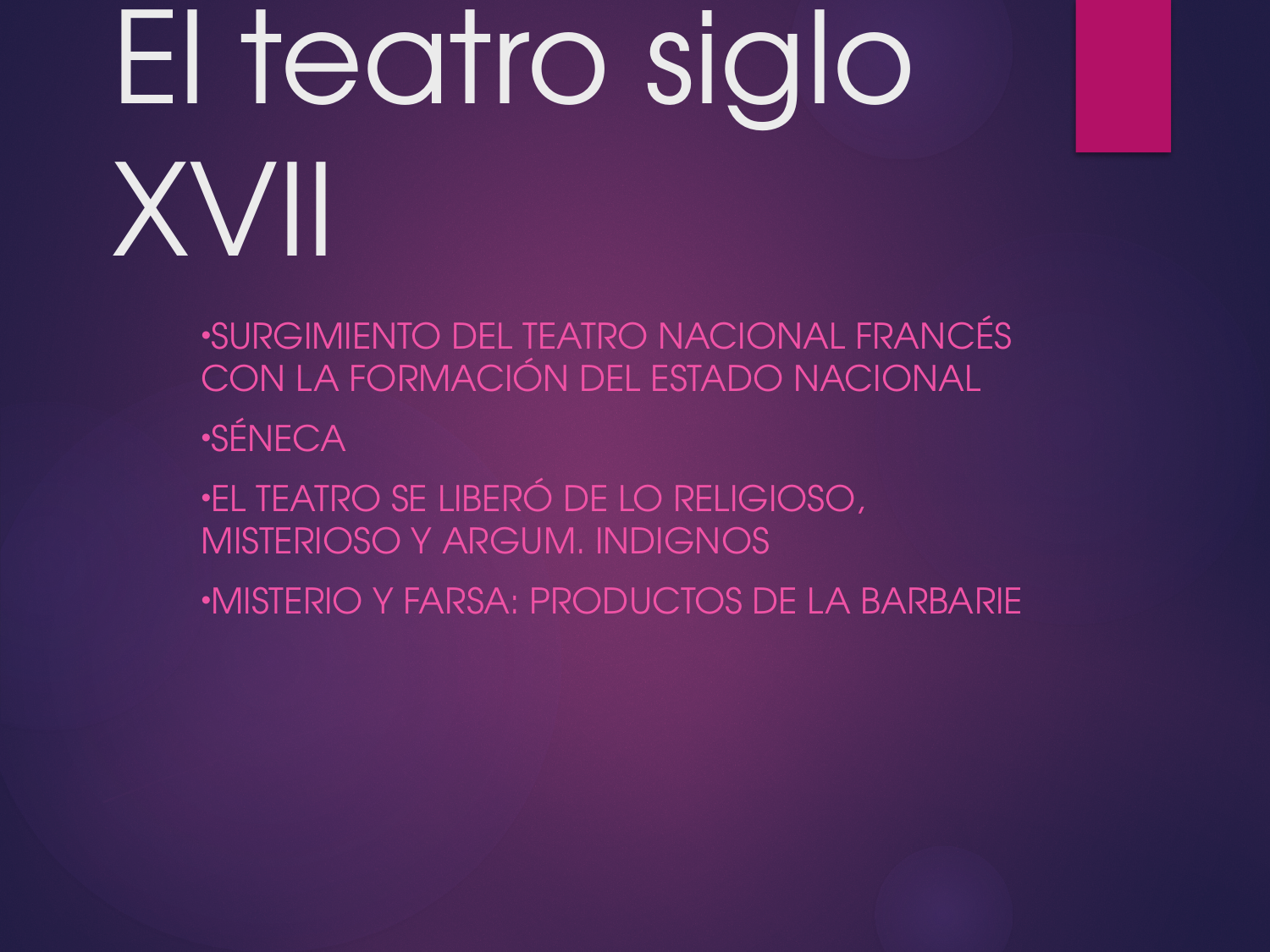

# El teatro siglo XVII
Surgimiento del Teatro Nacional Francés con la formación del Estado Nacional
Séneca
El teatro se liberó de lo religioso, misterioso y argum. Indignos
Misterio y farsa: productos de la barbarie